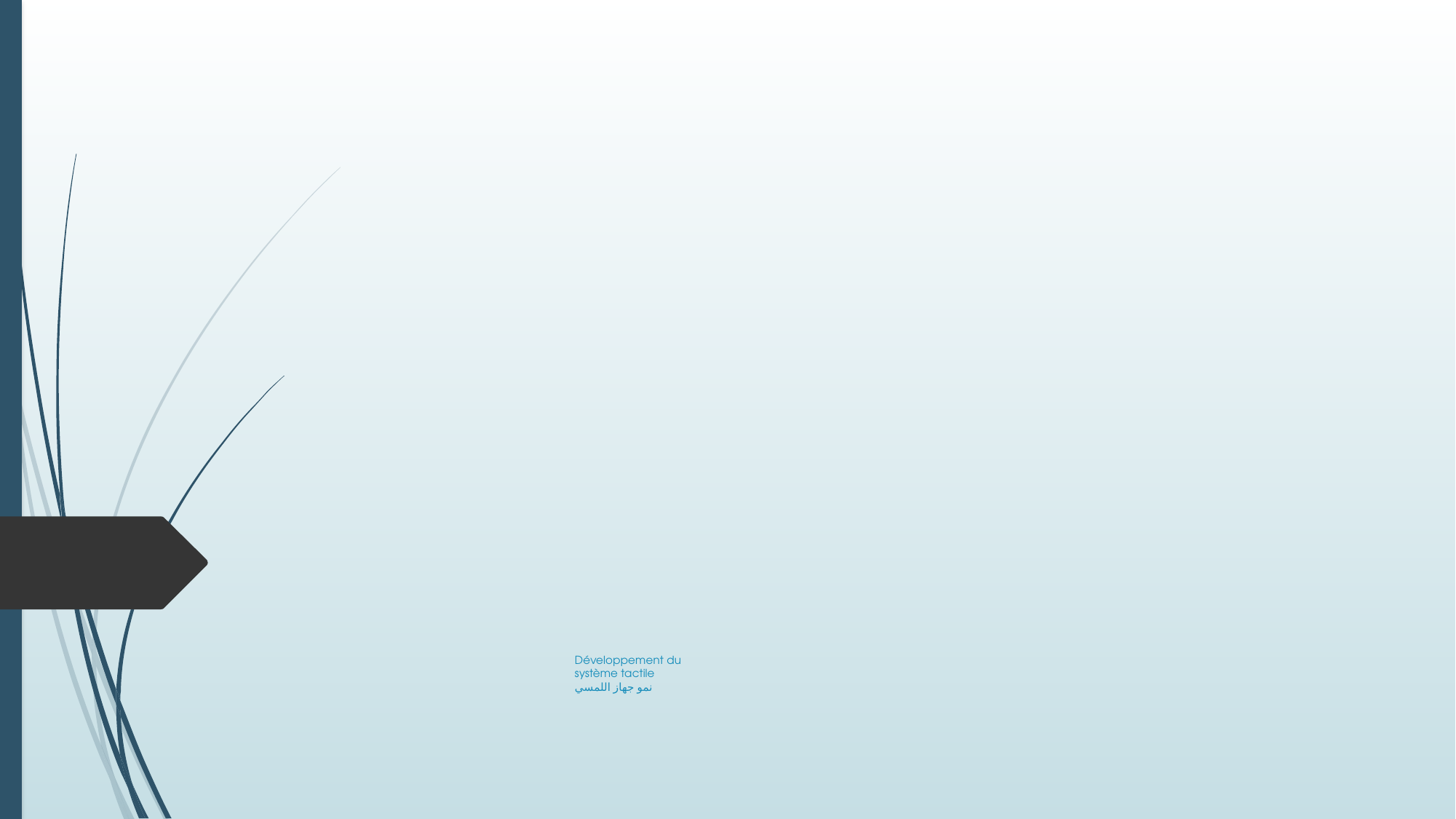

# Développement du système tactile نمو جهاز اللمسي